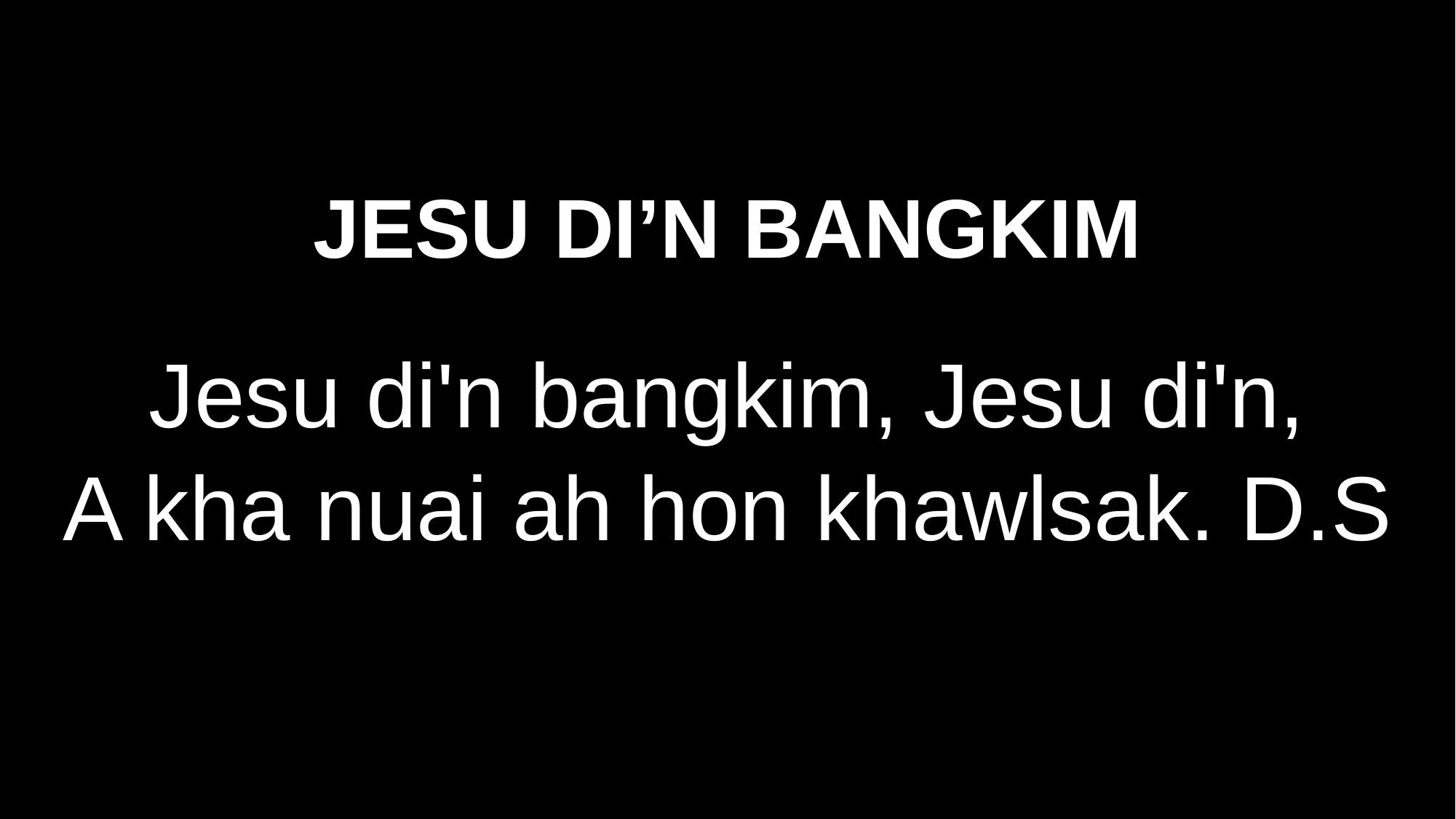

JESU DI’N BANGKIM
Jesu di'n bangkim, Jesu di'n,
A kha nuai ah hon khawlsak. D.S